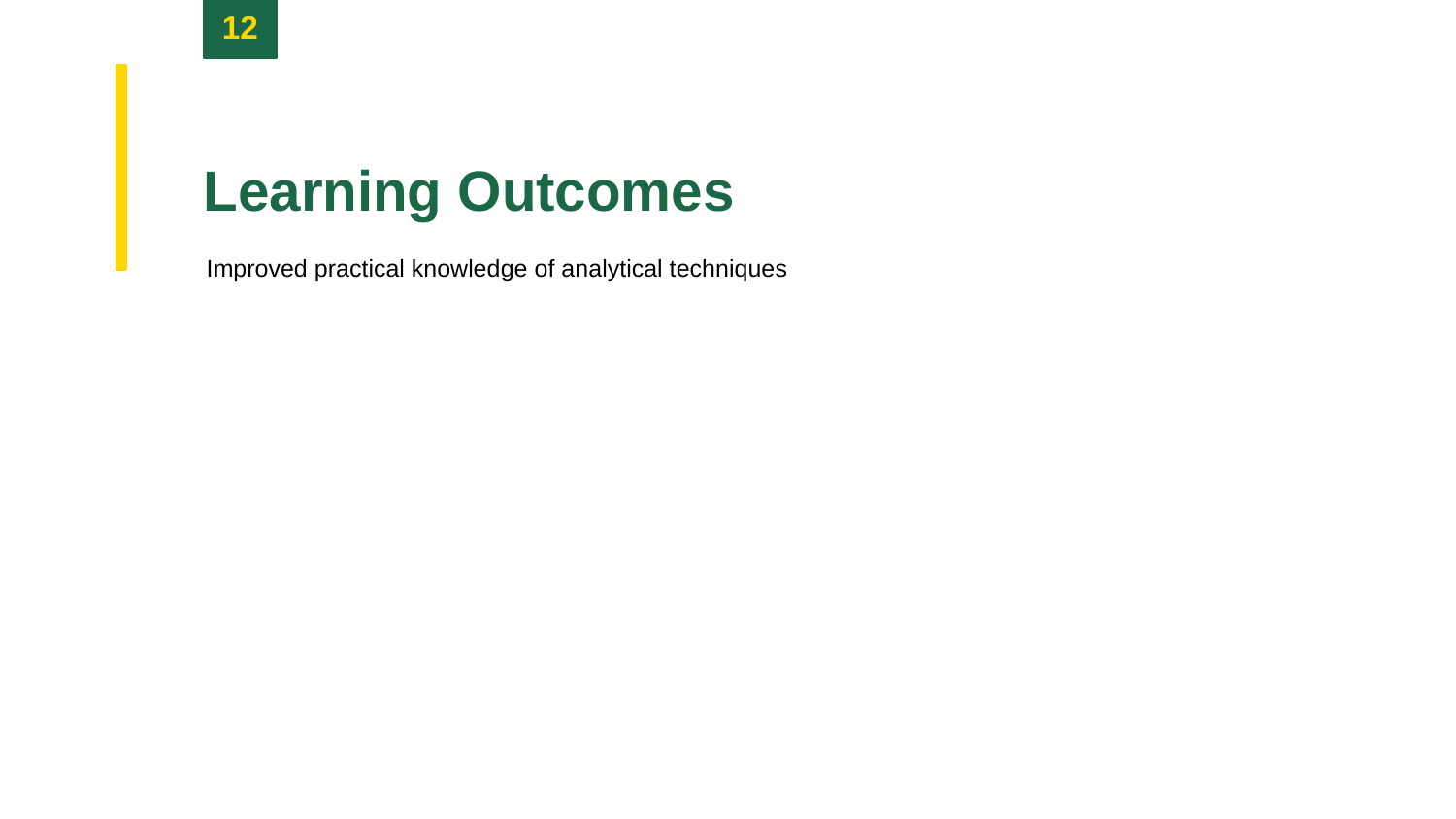

12

Learning Outcomes
Improved practical knowledge of analytical techniques